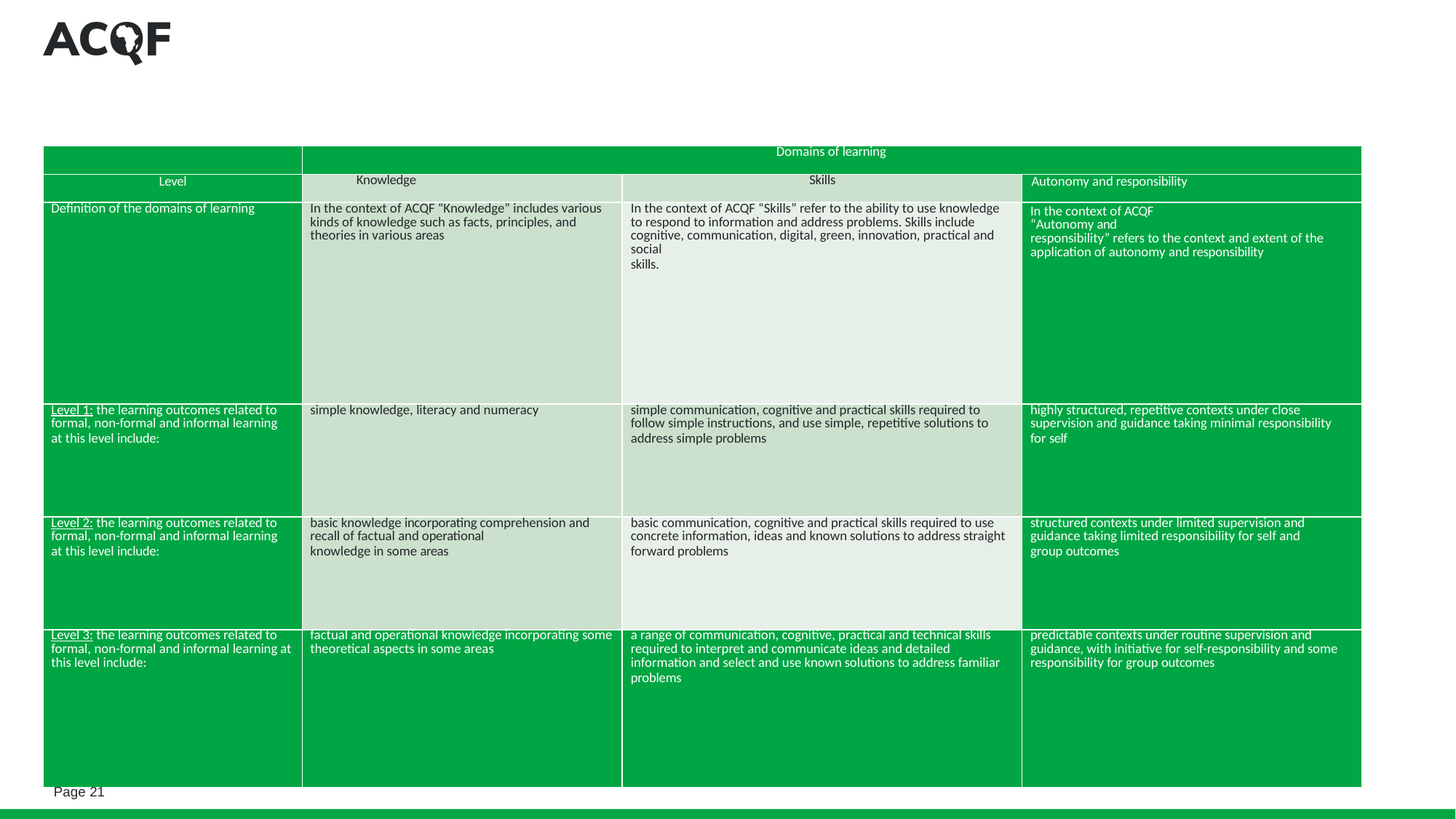

#
|  | Domains of learning |  |  |
| --- | --- | --- | --- |
| Level | Knowledge | Skills | Autonomy and responsibility |
| Definition of the domains of learning | In the context of ACQF “Knowledge” includes various kinds of knowledge such as facts, principles, and theories in various areas | In the context of ACQF “Skills” refer to the ability to use knowledge to respond to information and address problems. Skills include cognitive, communication, digital, green, innovation, practical and social skills. | In the context of ACQF “Autonomy and responsibility” refers to the context and extent of the application of autonomy and responsibility |
| Level 1: the learning outcomes related to formal, non-formal and informal learning at this level include: | simple knowledge, literacy and numeracy | simple communication, cognitive and practical skills required to follow simple instructions, and use simple, repetitive solutions to address simple problems | highly structured, repetitive contexts under close supervision and guidance taking minimal responsibility for self |
| Level 2: the learning outcomes related to formal, non-formal and informal learning at this level include: | basic knowledge incorporating comprehension and recall of factual and operational knowledge in some areas | basic communication, cognitive and practical skills required to use concrete information, ideas and known solutions to address straight forward problems | structured contexts under limited supervision and guidance taking limited responsibility for self and group outcomes |
| Level 3: the learning outcomes related to formal, non-formal and informal learning at this level include: | factual and operational knowledge incorporating some theoretical aspects in some areas | a range of communication, cognitive, practical and technical skills required to interpret and communicate ideas and detailed information and select and use known solutions to address familiar problems | predictable contexts under routine supervision and guidance, with initiative for self-responsibility and some responsibility for group outcomes |
Page 21